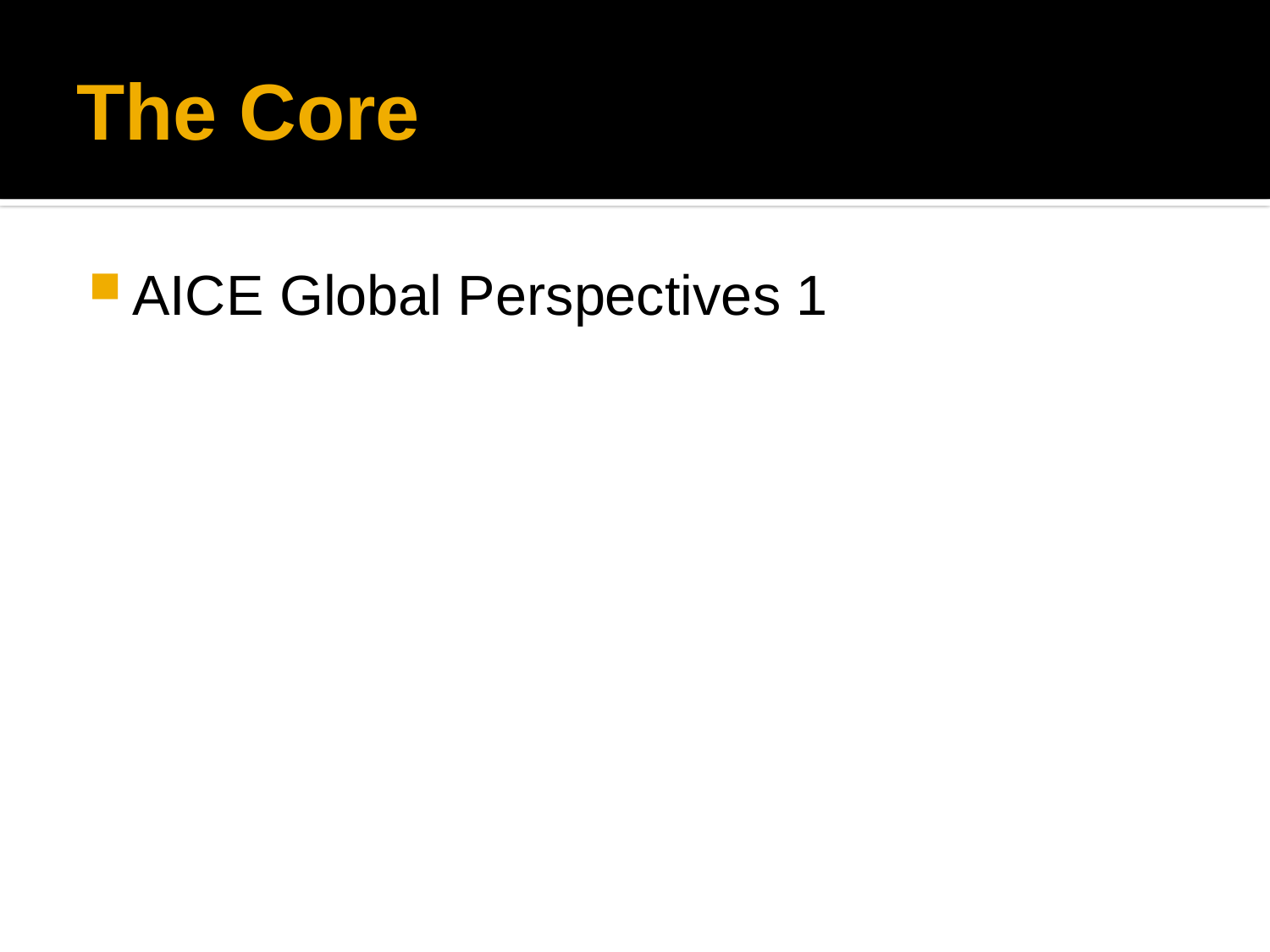

# The Core
AICE Global Perspectives 1